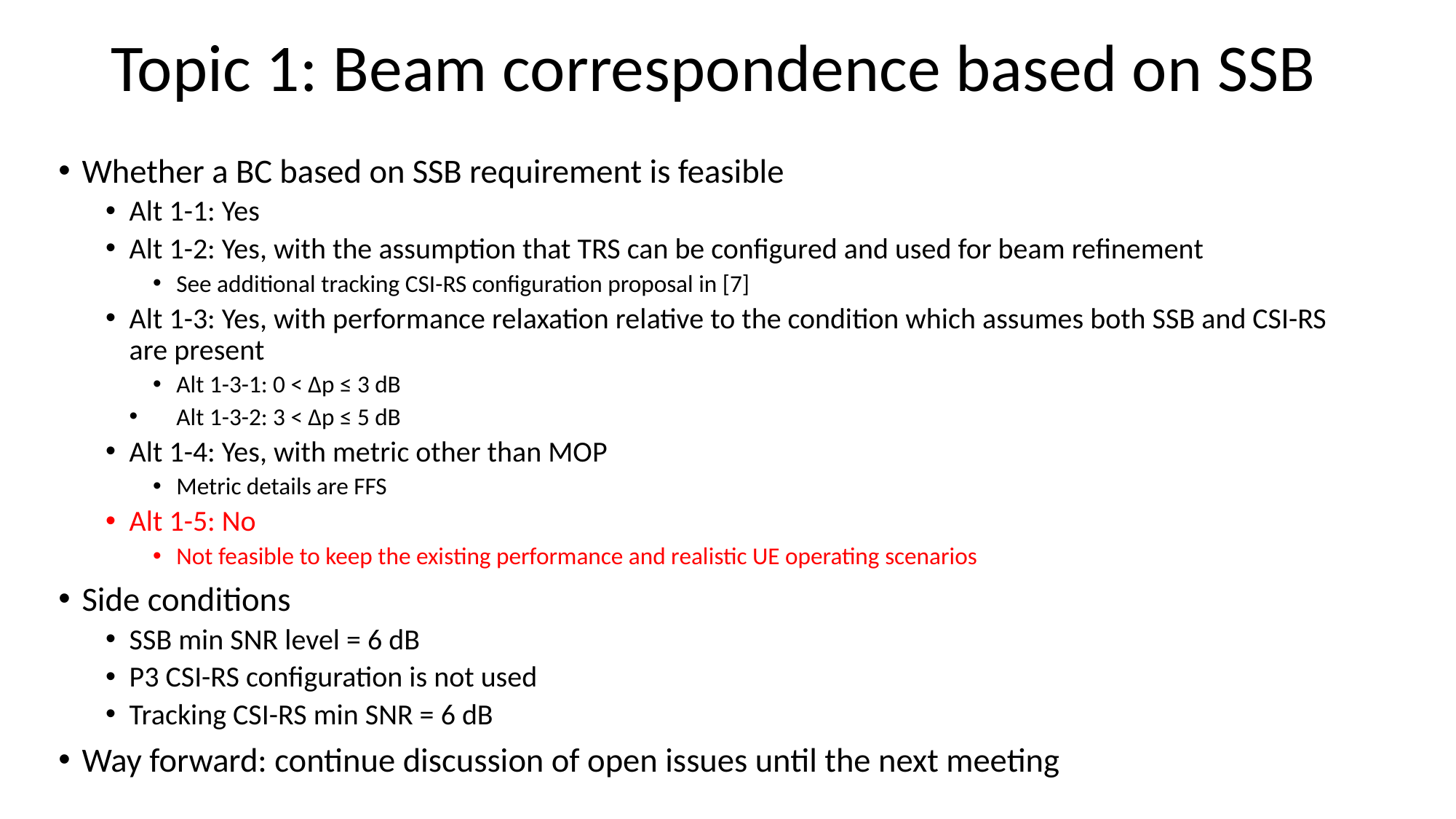

# Topic 1: Beam correspondence based on SSB
Whether a BC based on SSB requirement is feasible
Alt 1-1: Yes
Alt 1-2: Yes, with the assumption that TRS can be configured and used for beam refinement
See additional tracking CSI-RS configuration proposal in [7]
Alt 1-3: Yes, with performance relaxation relative to the condition which assumes both SSB and CSI-RS are present
Alt 1-3-1: 0 < ∆p ≤ 3 dB
Alt 1-3-2: 3 < ∆p ≤ 5 dB
Alt 1-4: Yes, with metric other than MOP
Metric details are FFS
Alt 1-5: No
Not feasible to keep the existing performance and realistic UE operating scenarios
Side conditions
SSB min SNR level = 6 dB
P3 CSI-RS configuration is not used
Tracking CSI-RS min SNR = 6 dB
Way forward: continue discussion of open issues until the next meeting